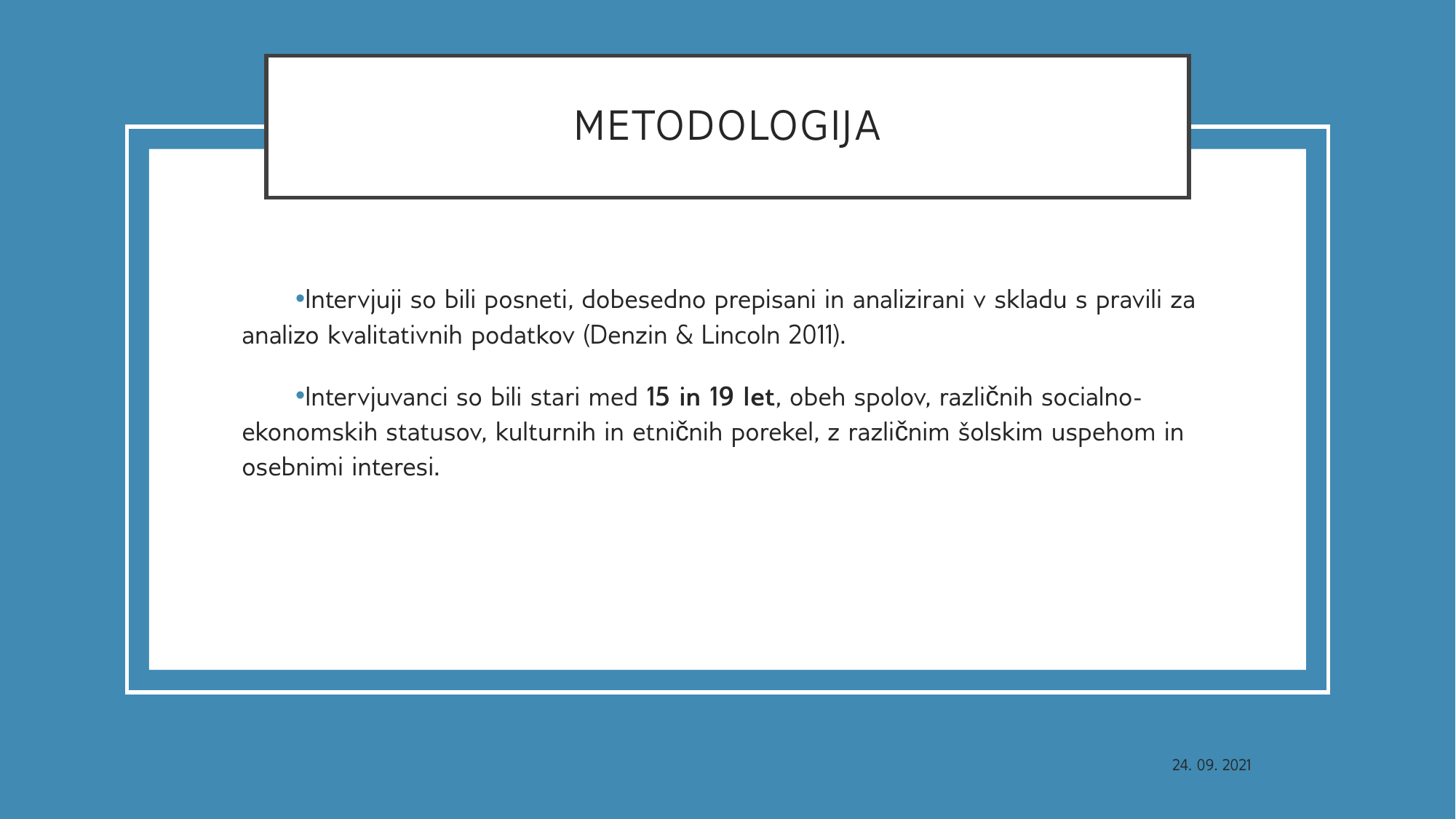

# metodologija

Intervjuji so bili posneti, dobesedno prepisani in analizirani v skladu s pravili za analizo kvalitativnih podatkov (Denzin & Lincoln 2011).
Intervjuvanci so bili stari med 15 in 19 let, obeh spolov, različnih socialno-ekonomskih statusov, kulturnih in etničnih porekel, z različnim šolskim uspehom in osebnimi interesi.

24. 09. 2021